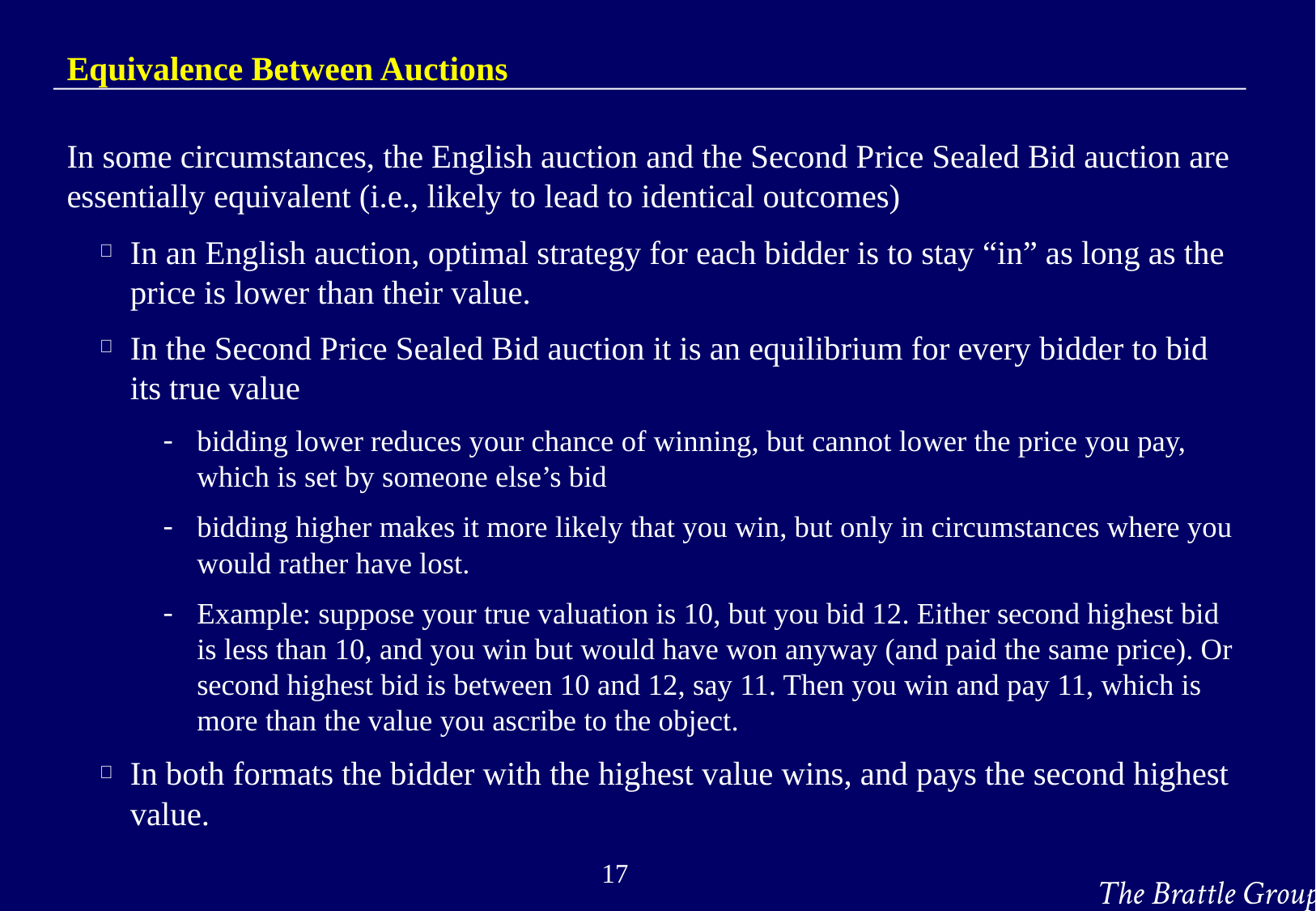

# Equivalence Between Auctions
In some circumstances, the English auction and the Second Price Sealed Bid auction are essentially equivalent (i.e., likely to lead to identical outcomes)
In an English auction, optimal strategy for each bidder is to stay “in” as long as the price is lower than their value.
In the Second Price Sealed Bid auction it is an equilibrium for every bidder to bid its true value
bidding lower reduces your chance of winning, but cannot lower the price you pay, which is set by someone else’s bid
bidding higher makes it more likely that you win, but only in circumstances where you would rather have lost.
Example: suppose your true valuation is 10, but you bid 12. Either second highest bid is less than 10, and you win but would have won anyway (and paid the same price). Or second highest bid is between 10 and 12, say 11. Then you win and pay 11, which is more than the value you ascribe to the object.
In both formats the bidder with the highest value wins, and pays the second highest value.